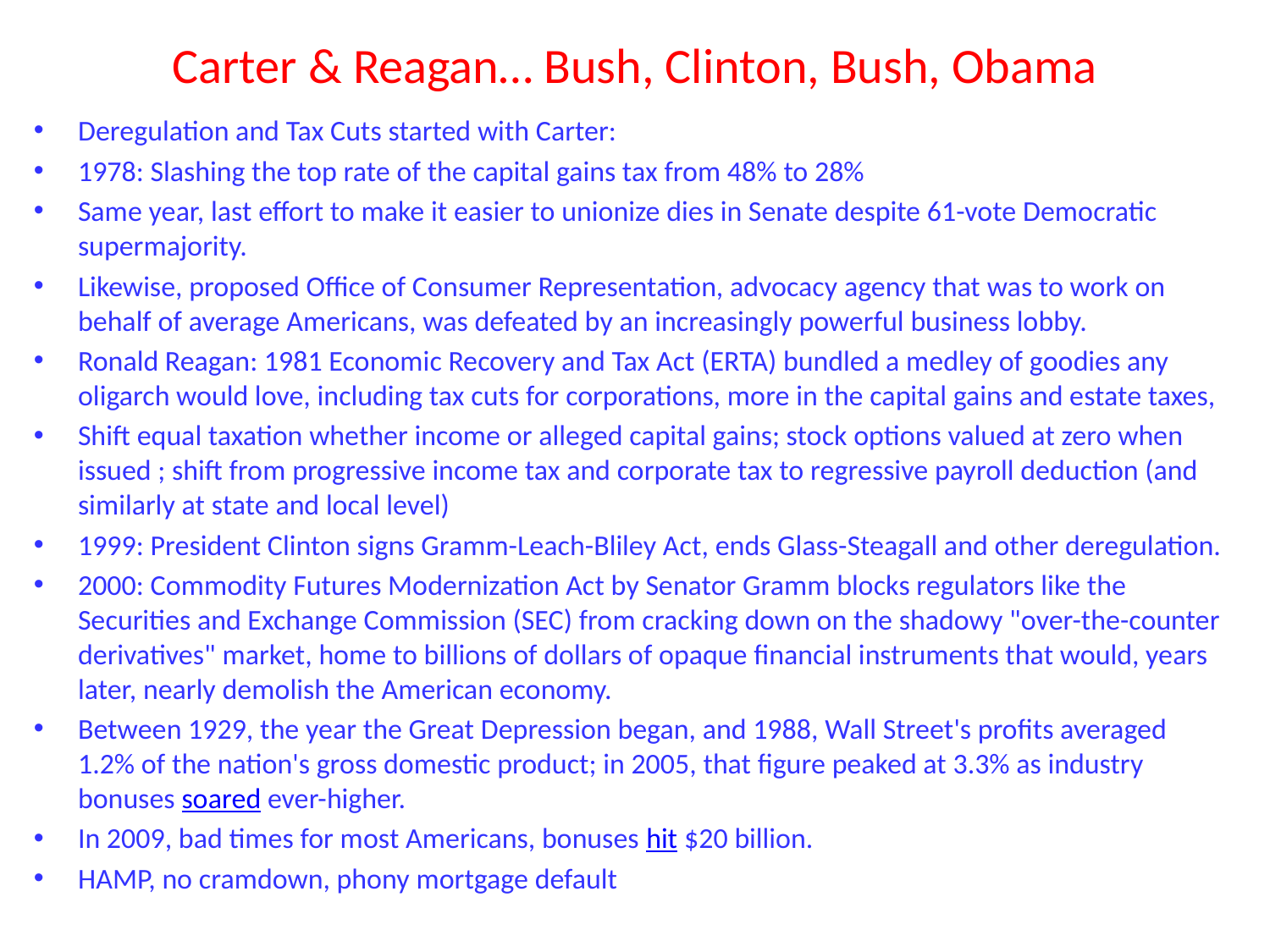

# Carter & Reagan… Bush, Clinton, Bush, Obama
Deregulation and Tax Cuts started with Carter:
1978: Slashing the top rate of the capital gains tax from 48% to 28%
Same year, last effort to make it easier to unionize dies in Senate despite 61-vote Democratic supermajority.
Likewise, proposed Office of Consumer Representation, advocacy agency that was to work on behalf of average Americans, was defeated by an increasingly powerful business lobby.
Ronald Reagan: 1981 Economic Recovery and Tax Act (ERTA) bundled a medley of goodies any oligarch would love, including tax cuts for corporations, more in the capital gains and estate taxes,
Shift equal taxation whether income or alleged capital gains; stock options valued at zero when issued ; shift from progressive income tax and corporate tax to regressive payroll deduction (and similarly at state and local level)
1999: President Clinton signs Gramm-Leach-Bliley Act, ends Glass-Steagall and other deregulation.
2000: Commodity Futures Modernization Act by Senator Gramm blocks regulators like the Securities and Exchange Commission (SEC) from cracking down on the shadowy "over-the-counter derivatives" market, home to billions of dollars of opaque financial instruments that would, years later, nearly demolish the American economy.
Between 1929, the year the Great Depression began, and 1988, Wall Street's profits averaged 1.2% of the nation's gross domestic product; in 2005, that figure peaked at 3.3% as industry bonuses soared ever-higher.
In 2009, bad times for most Americans, bonuses hit $20 billion.
HAMP, no cramdown, phony mortgage default